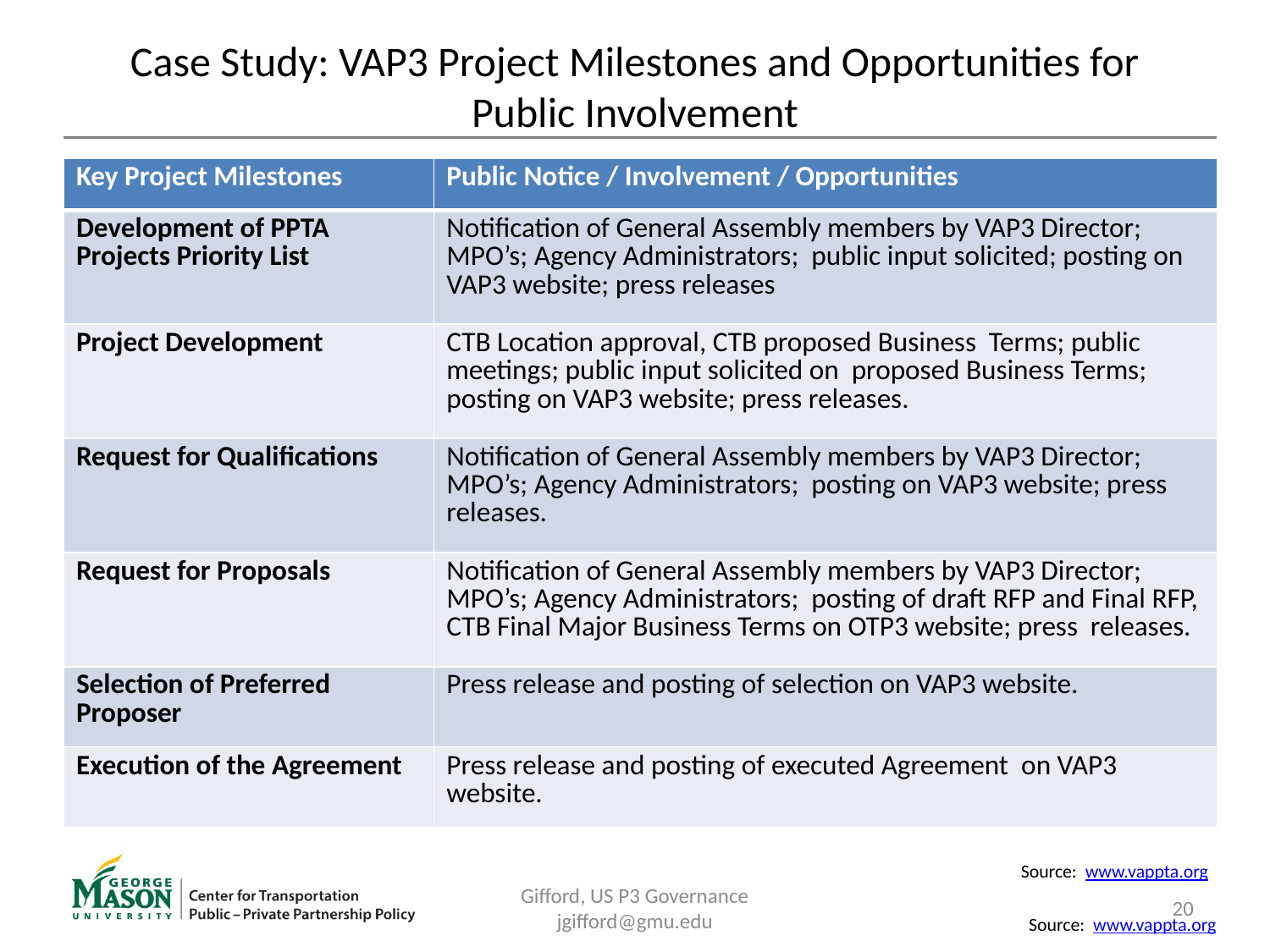

# Case Study: VAP3 Project Milestones and Opportunities for Public Involvement
| Key Project Milestones | Public Notice / Involvement / Opportunities |
| --- | --- |
| Development of PPTA Projects Priority List | Notification of General Assembly members by VAP3 Director; MPO’s; Agency Administrators; public input solicited; posting on VAP3 website; press releases |
| Project Development | CTB Location approval, CTB proposed Business Terms; public meetings; public input solicited on proposed Business Terms; posting on VAP3 website; press releases. |
| Request for Qualifications | Notification of General Assembly members by VAP3 Director; MPO’s; Agency Administrators; posting on VAP3 website; press releases. |
| Request for Proposals | Notification of General Assembly members by VAP3 Director; MPO’s; Agency Administrators; posting of draft RFP and Final RFP, CTB Final Major Business Terms on OTP3 website; press releases. |
| Selection of Preferred Proposer | Press release and posting of selection on VAP3 website. |
| Execution of the Agreement | Press release and posting of executed Agreement on VAP3 website. |
Source:  www.vappta.org
Gifford, US P3 Governance jgifford@gmu.edu
20
Source:  www.vappta.org